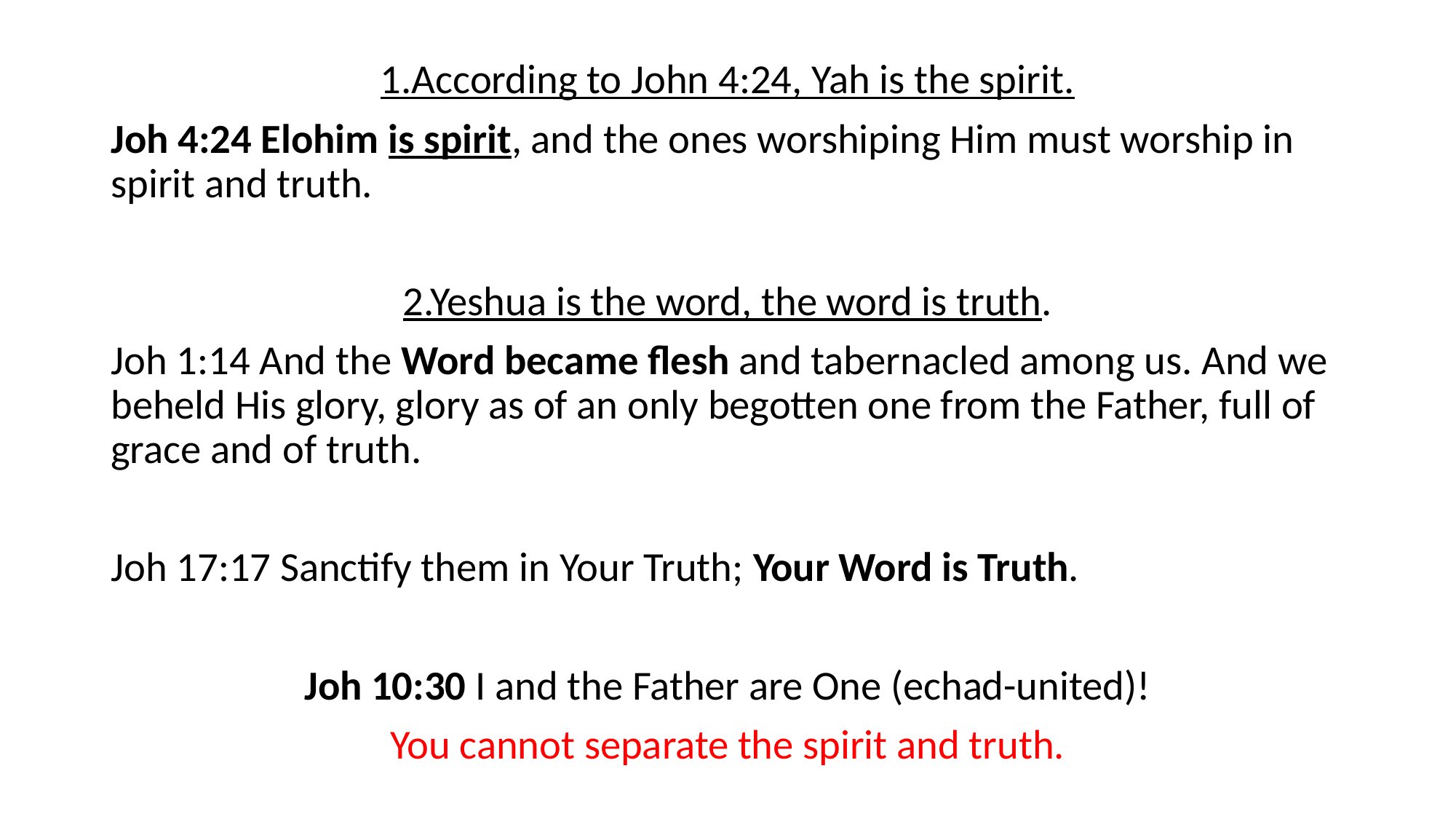

1.According to John 4:24, Yah is the spirit.
Joh 4:24 Elohim is spirit, and the ones worshiping Him must worship in spirit and truth.

2.Yeshua is the word, the word is truth.
Joh 1:14 And the Word became flesh and tabernacled among us. And we beheld His glory, glory as of an only begotten one from the Father, full of grace and of truth.

Joh 17:17 Sanctify them in Your Truth; Your Word is Truth.

Joh 10:30 I and the Father are One (echad-united)!
You cannot separate the spirit and truth.